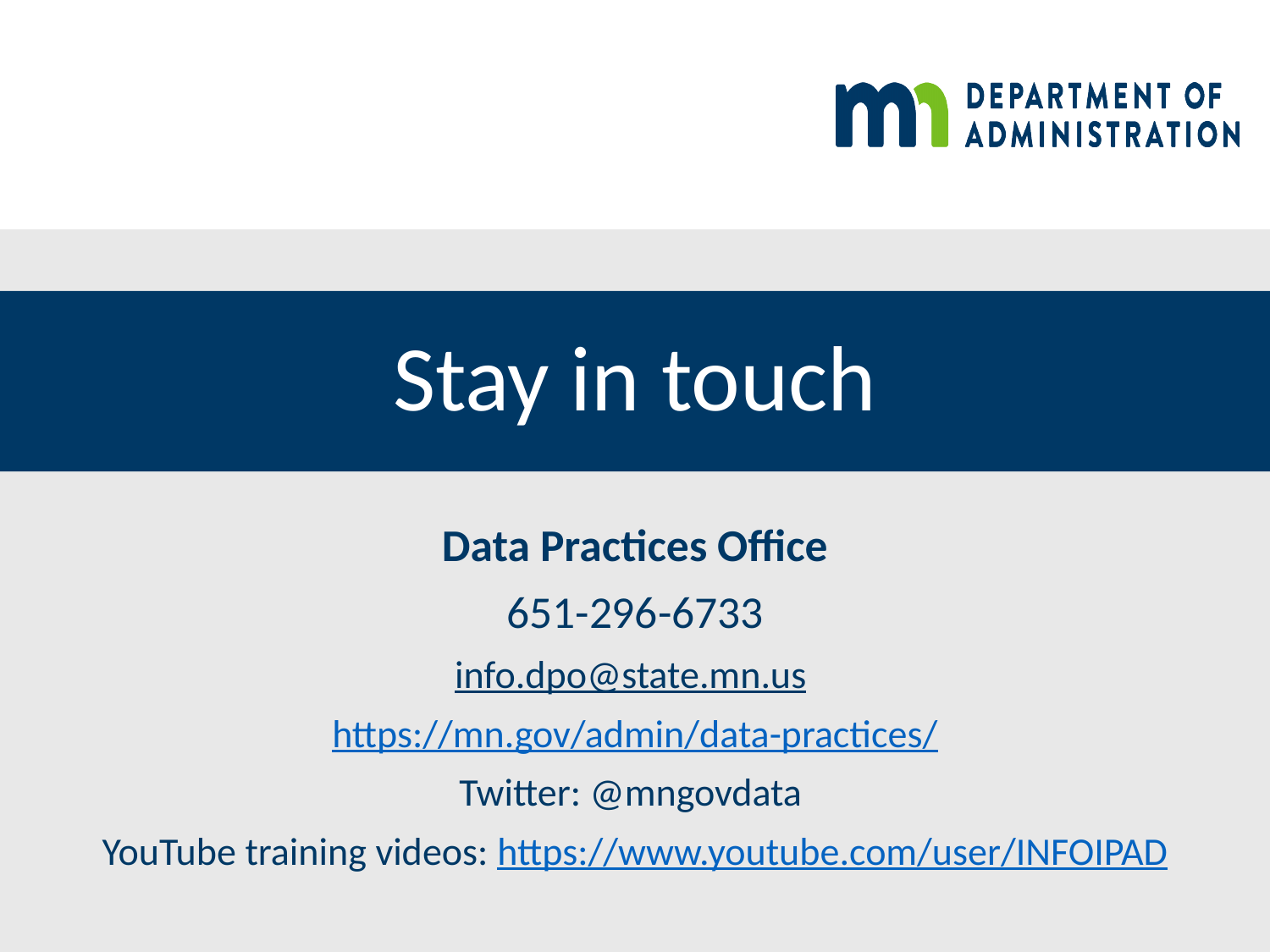

# Stay in touch
Data Practices Office
651-296-6733
info.dpo@state.mn.us
https://mn.gov/admin/data-practices/
Twitter: @mngovdata
YouTube training videos: https://www.youtube.com/user/INFOIPAD